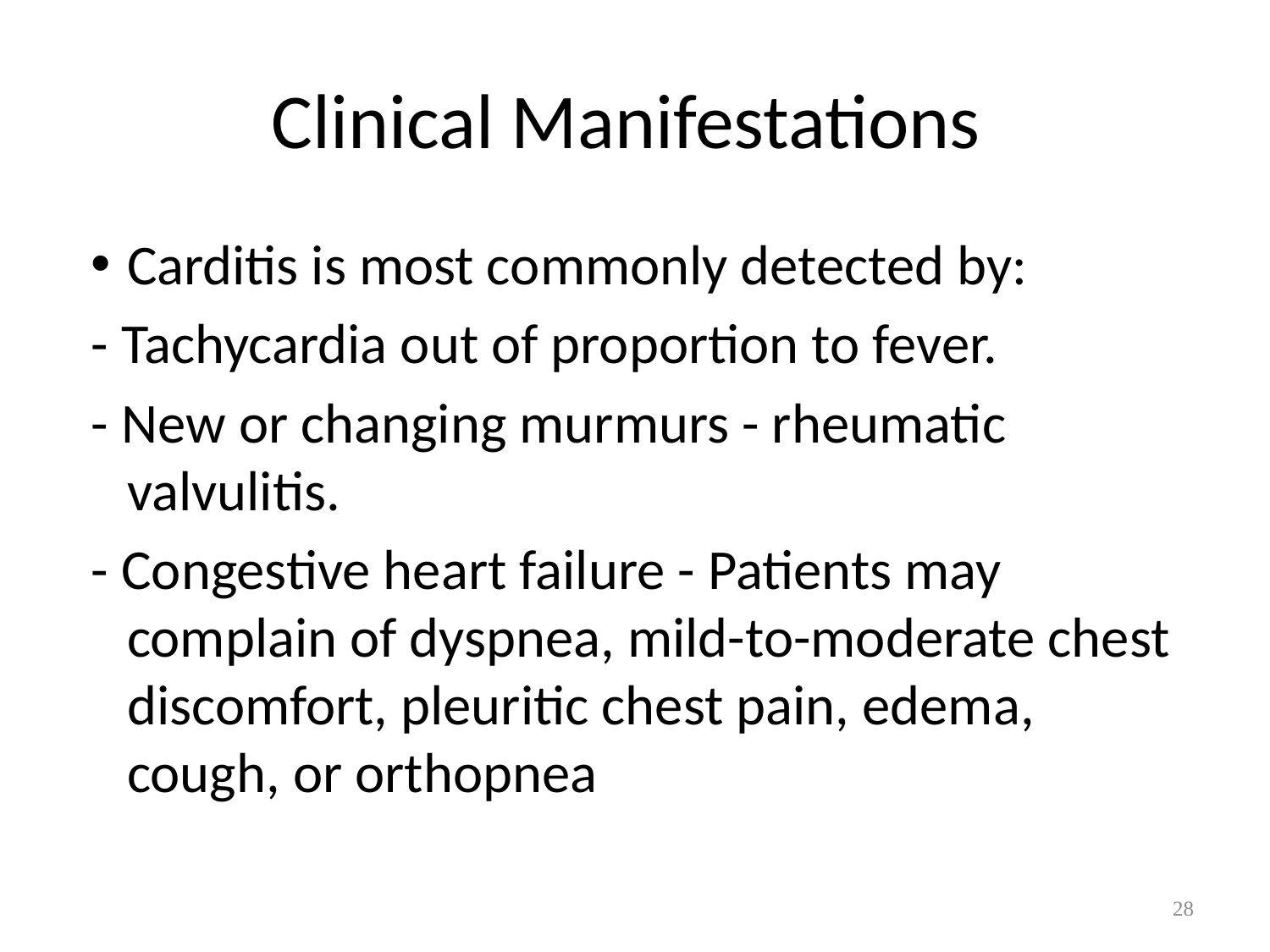

# Clinical Manifestations
Carditis is most commonly detected by:
- Tachycardia out of proportion to fever.
- New or changing murmurs - rheumatic valvulitis.
- Congestive heart failure - Patients may complain of dyspnea, mild-to-moderate chest discomfort, pleuritic chest pain, edema, cough, or orthopnea
28